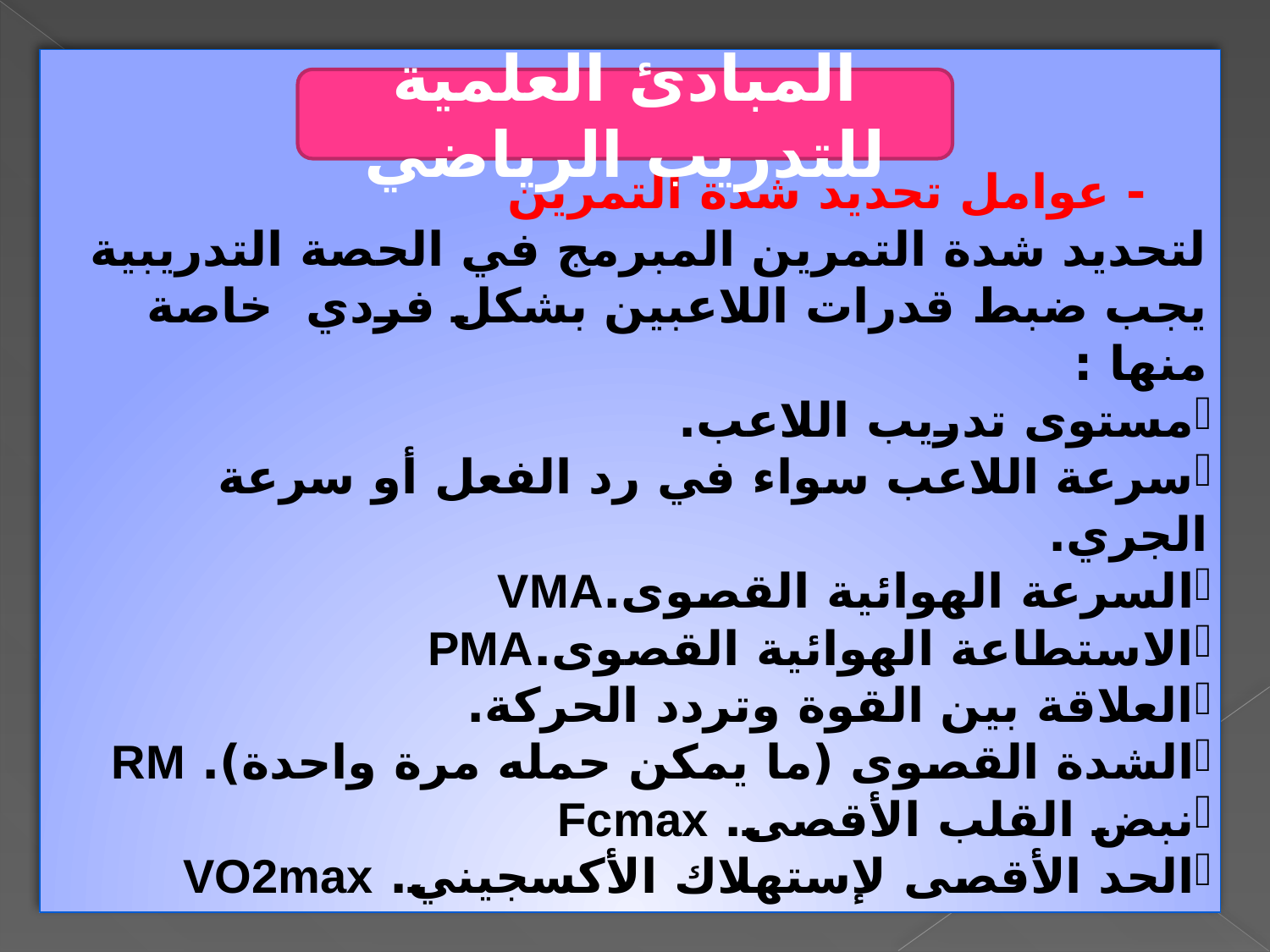

- عوامل تحديد شدة التمرين
لتحديد شدة التمرين المبرمج في الحصة التدريبية يجب ضبط قدرات اللاعبين بشكل فردي  خاصة منها :
مستوى تدريب اللاعب.
سرعة اللاعب سواء في رد الفعل أو سرعة الجري.
السرعة الهوائية القصوى.VMA
الاستطاعة الهوائية القصوى.PMA
العلاقة بين القوة وتردد الحركة.
الشدة القصوى (ما يمكن حمله مرة واحدة). RM
نبض القلب الأقصى. Fcmax
الحد الأقصى لإستهلاك الأكسجيني. VO2max
المبادئ العلمية للتدريب الرياضي